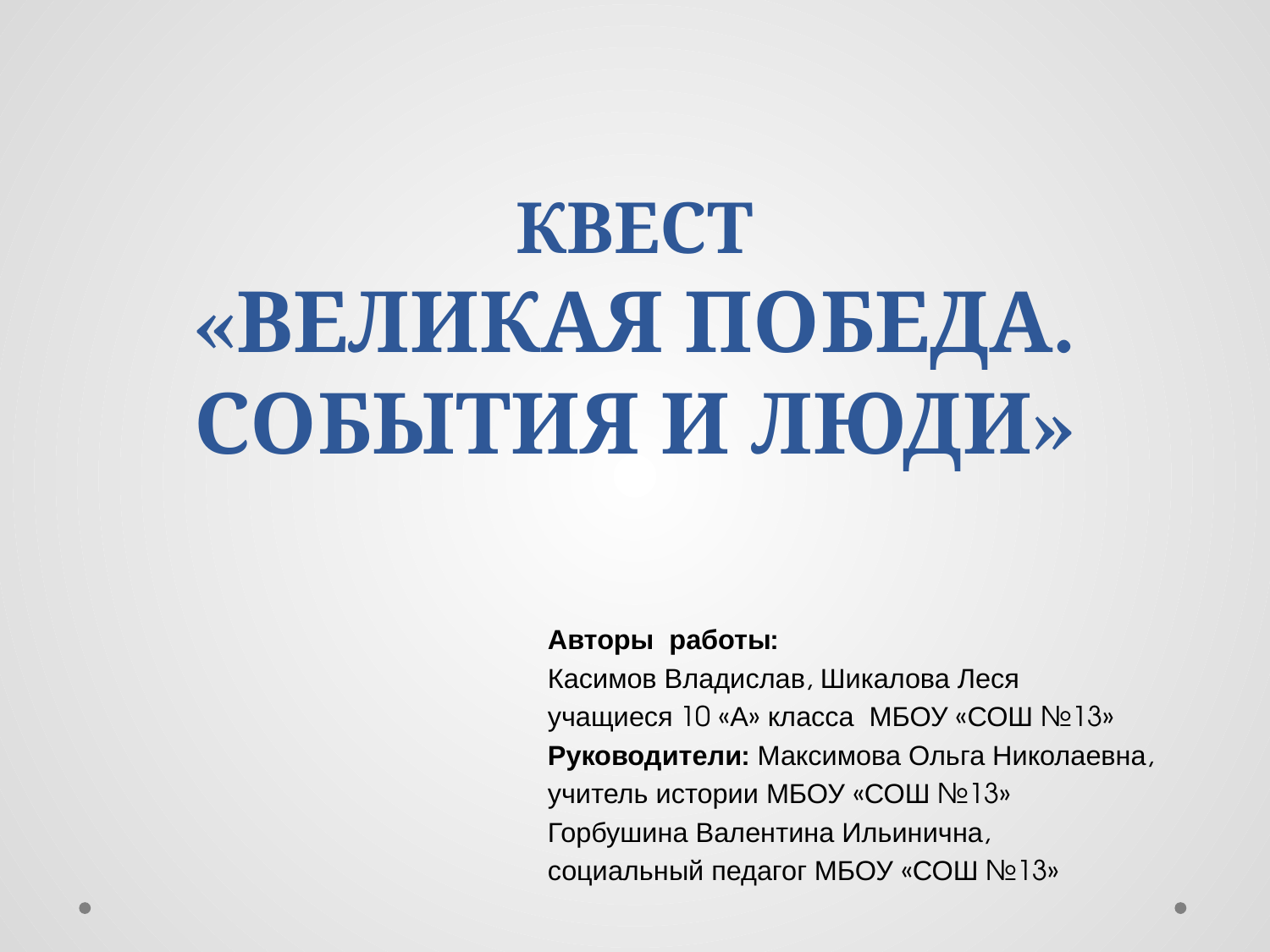

# КВЕСТ «ВЕЛИКАЯ ПОБЕДА. СОБЫТИЯ И ЛЮДИ»
Авторы  работы:
Касимов Владислав, Шикалова Леся
учащиеся 10 «А» класса  МБОУ «СОШ №13»
Руководители: Максимова Ольга Николаевна,
учитель истории МБОУ «СОШ №13»
Горбушина Валентина Ильинична,
социальный педагог МБОУ «СОШ №13»